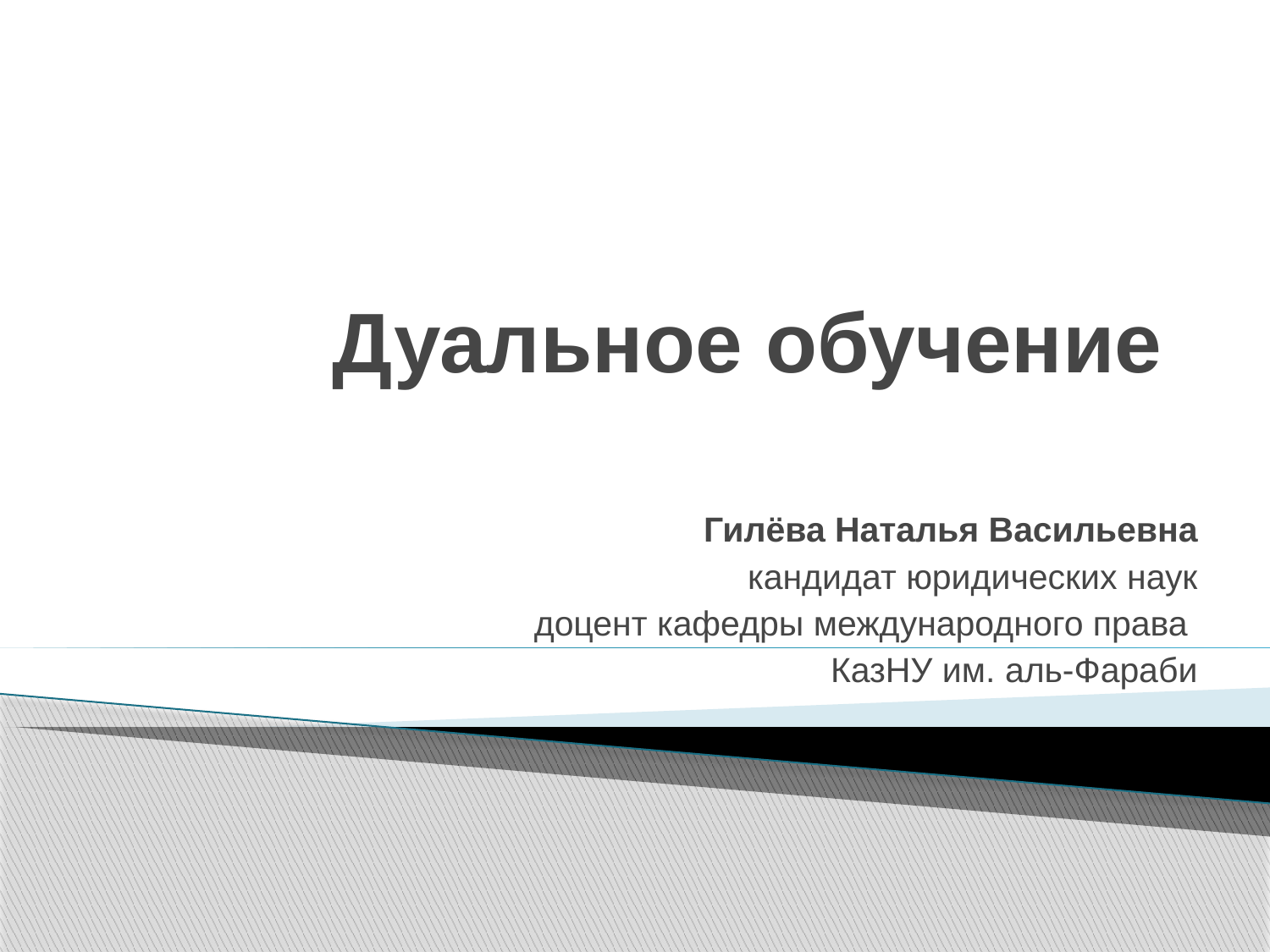

# Дуальное обучение
Гилёва Наталья Васильевна
кандидат юридических наук
доцент кафедры международного права
КазНУ им. аль-Фараби